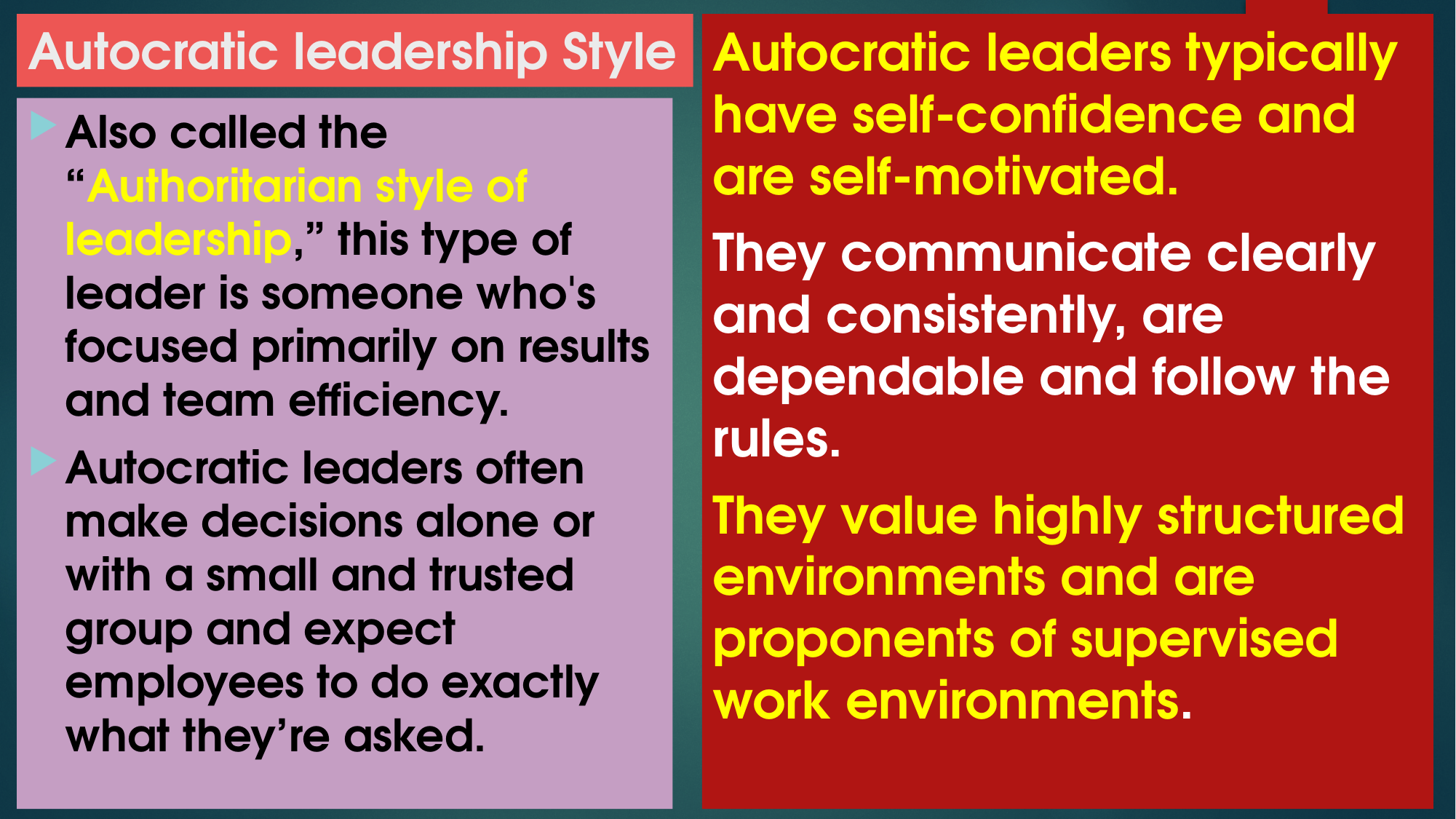

Autocratic leaders typically have self-confidence and are self-motivated.
They communicate clearly and consistently, are dependable and follow the rules.
They value highly structured environments and are proponents of supervised work environments.

# Autocratic leadership Style
Also called the “Authoritarian style of leadership,” this type of leader is someone who's focused primarily on results and team efficiency.
Autocratic leaders often make decisions alone or with a small and trusted group and expect employees to do exactly what they’re asked.